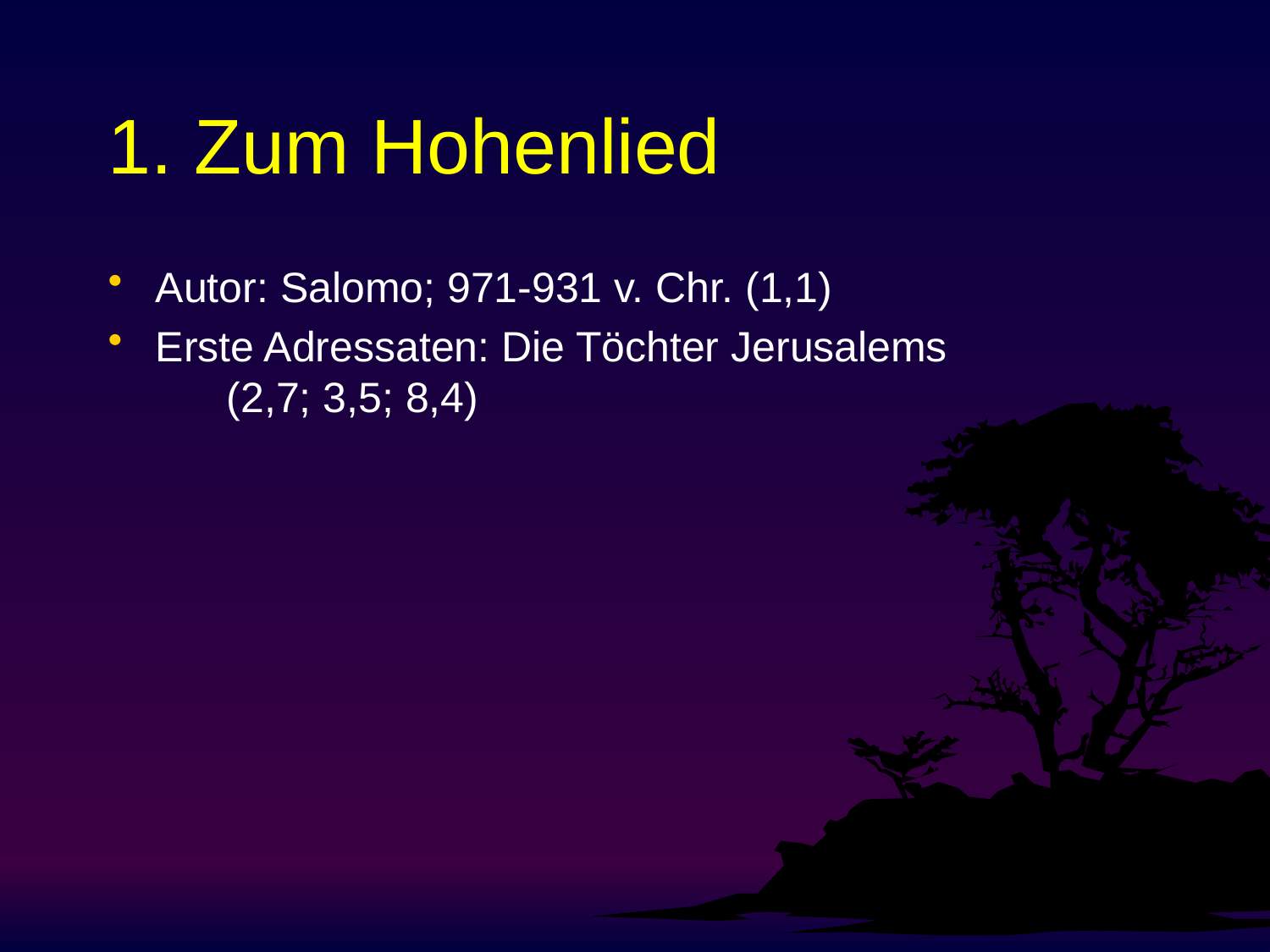

# 1. Zum Hohenlied
Autor: Salomo; 971-931 v. Chr. (1,1)
Erste Adressaten: Die Töchter Jerusalems                      (2,7; 3,5; 8,4)